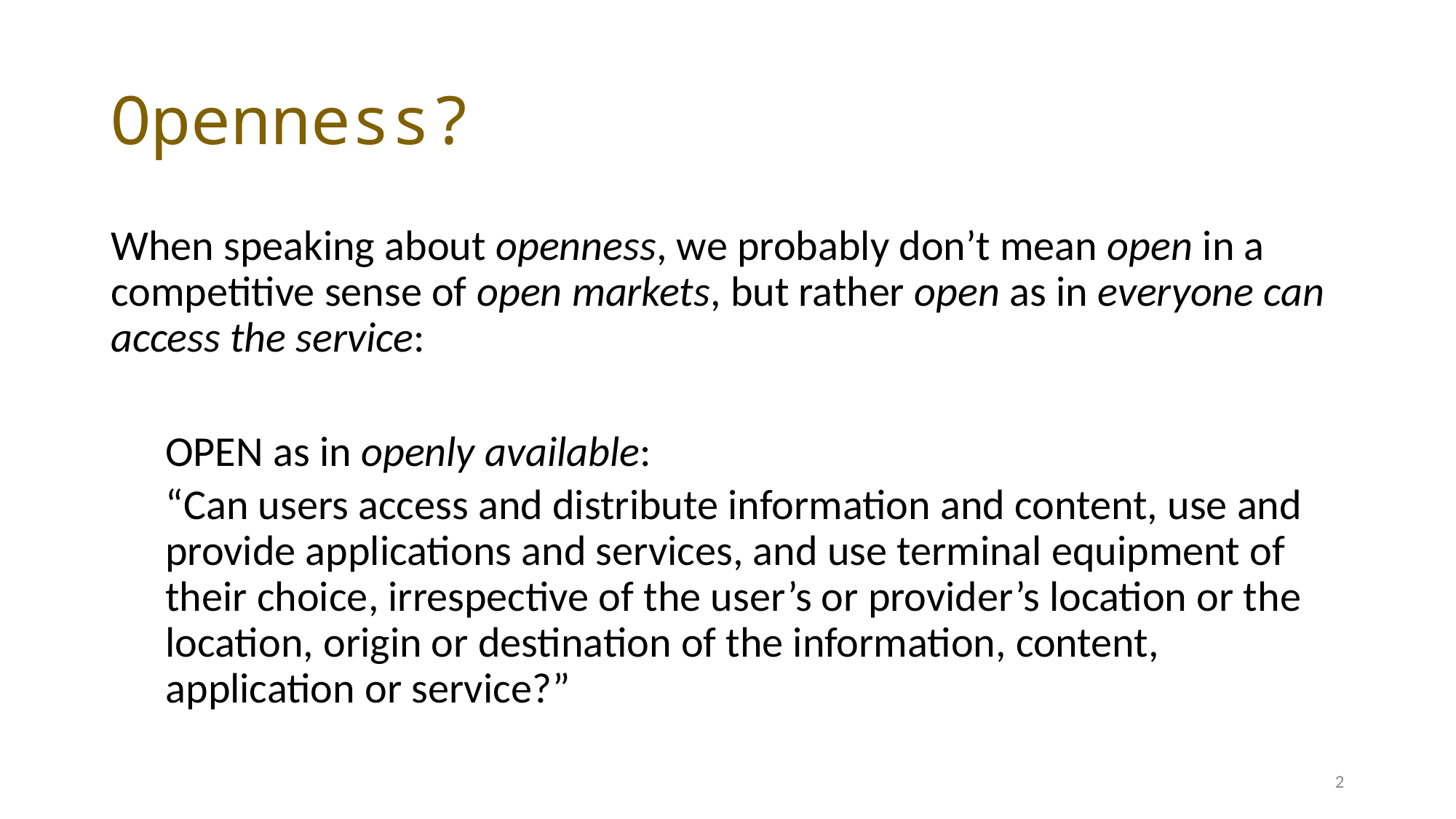

# Openness?
When speaking about openness, we probably don’t mean open in a competitive sense of open markets, but rather open as in everyone can access the service:

OPEN as in openly available:
“Can users access and distribute information and content, use and provide applications and services, and use terminal equipment of their choice, irrespective of the user’s or provider’s location or the location, origin or destination of the information, content, application or service?”
2